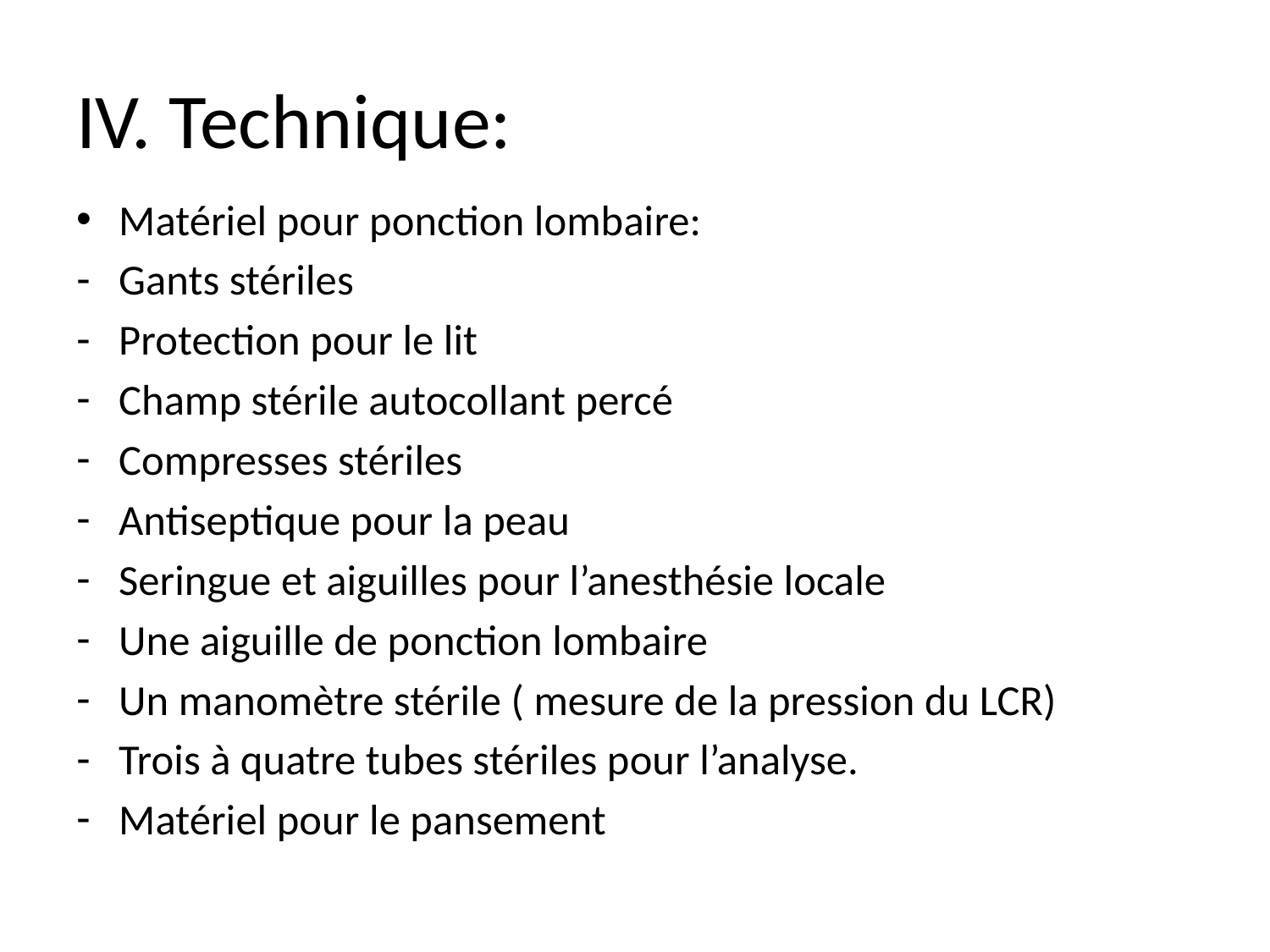

# IV. Technique:
Matériel pour ponction lombaire:
Gants stériles
Protection pour le lit
Champ stérile autocollant percé
Compresses stériles
Antiseptique pour la peau
Seringue et aiguilles pour l’anesthésie locale
Une aiguille de ponction lombaire
Un manomètre stérile ( mesure de la pression du LCR)
Trois à quatre tubes stériles pour l’analyse.
Matériel pour le pansement